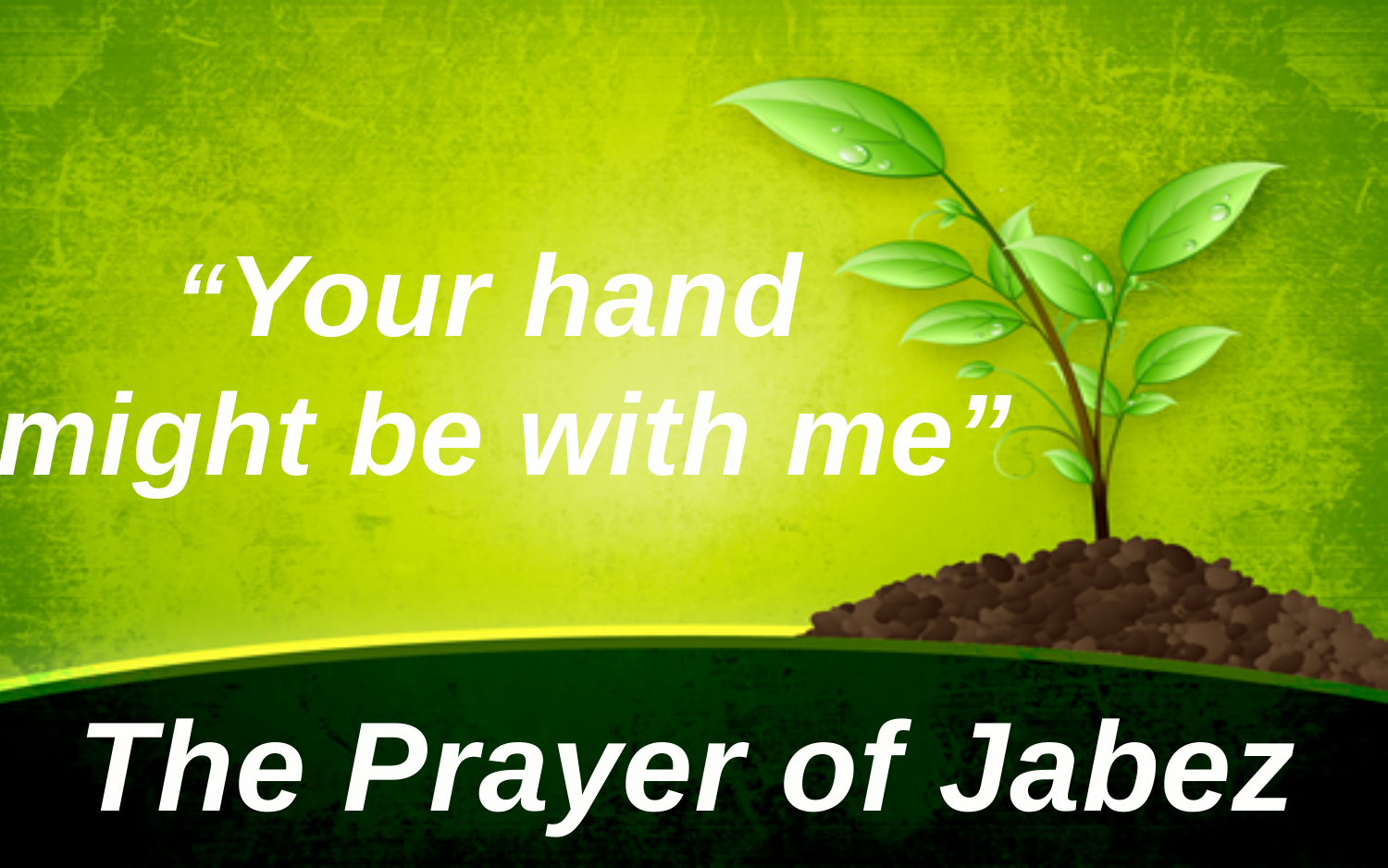

“Your hand
might be with me”
The Prayer of Jabez